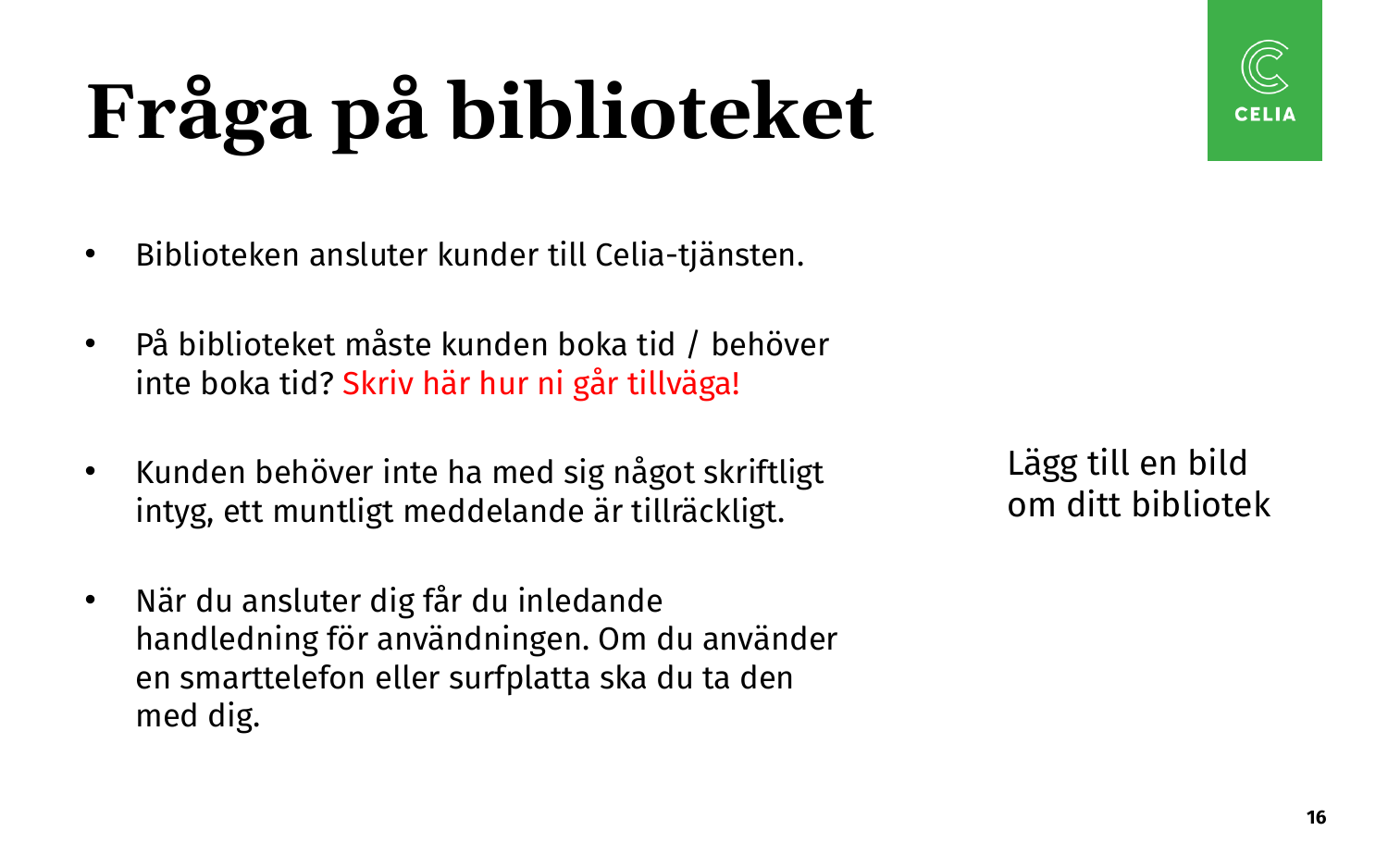

# Fråga på biblioteket

Biblioteken ansluter kunder till Celia-tjänsten.

På biblioteket måste kunden boka tid / behöver inte boka tid? Skriv här hur ni går tillväga!

Kunden behöver inte ha med sig något skriftligt intyg, ett muntligt meddelande är tillräckligt.

När du ansluter dig får du inledande handledning för användningen. Om du använder en smarttelefon eller surfplatta ska du ta den med dig.
Lägg till en bild om ditt bibliotek
16